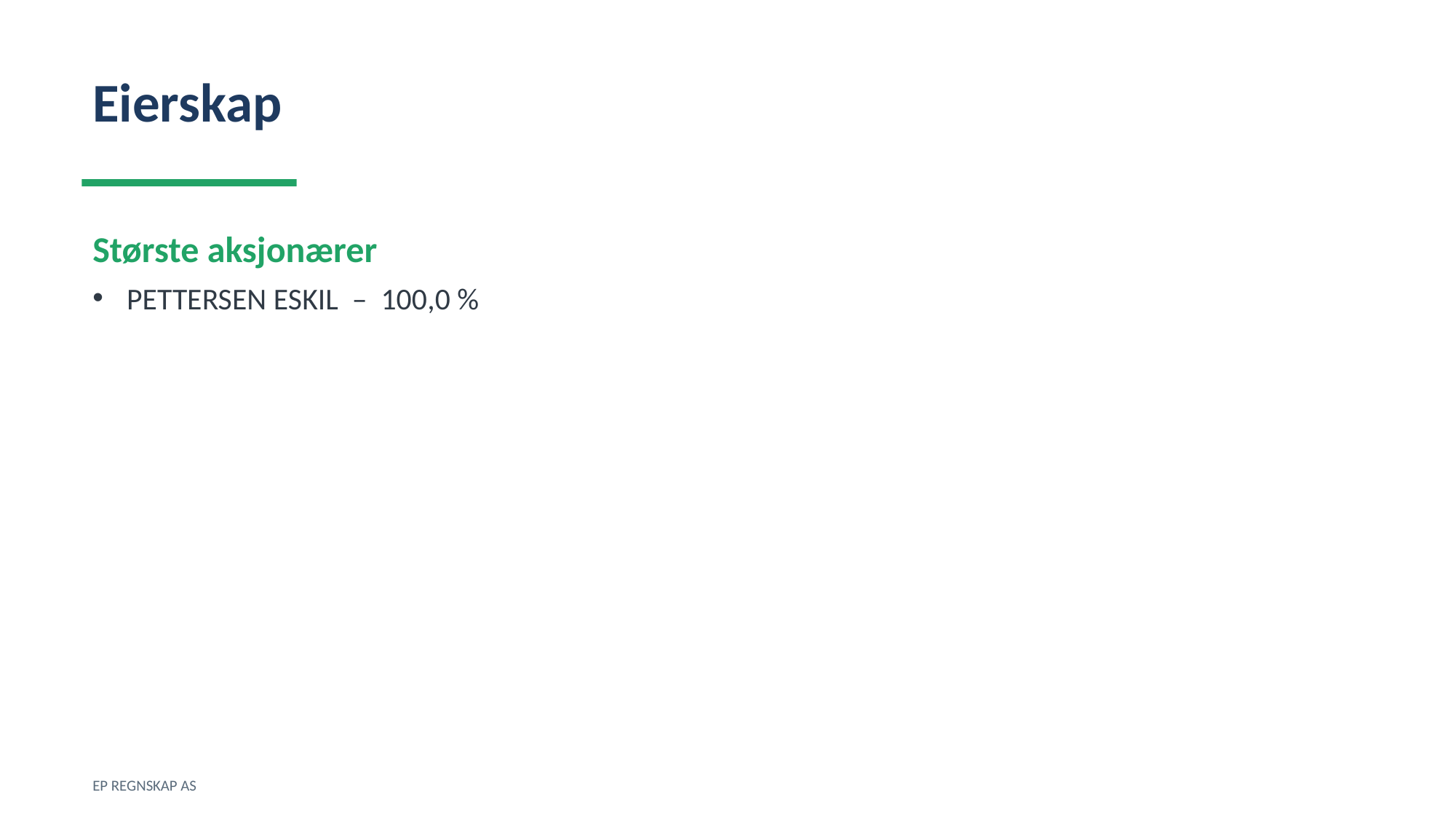

Eierskap

Største aksjonærer
PETTERSEN ESKIL  –  100,0 %
EP REGNSKAP AS